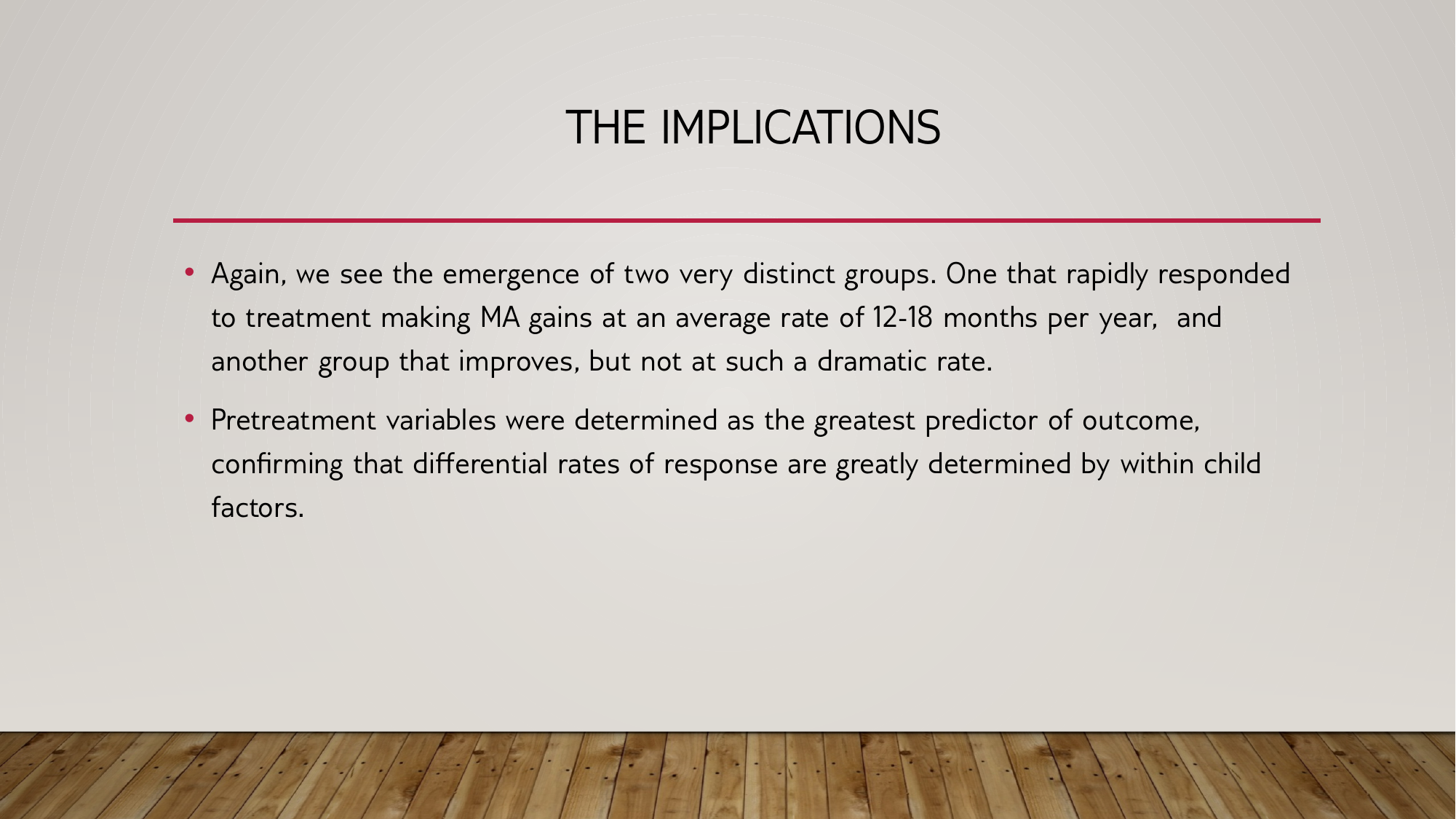

# The implications
Again, we see the emergence of two very distinct groups. One that rapidly responded to treatment making MA gains at an average rate of 12-18 months per year,  and another group that improves, but not at such a dramatic rate.
Pretreatment variables were determined as the greatest predictor of outcome, confirming that differential rates of response are greatly determined by within child factors.